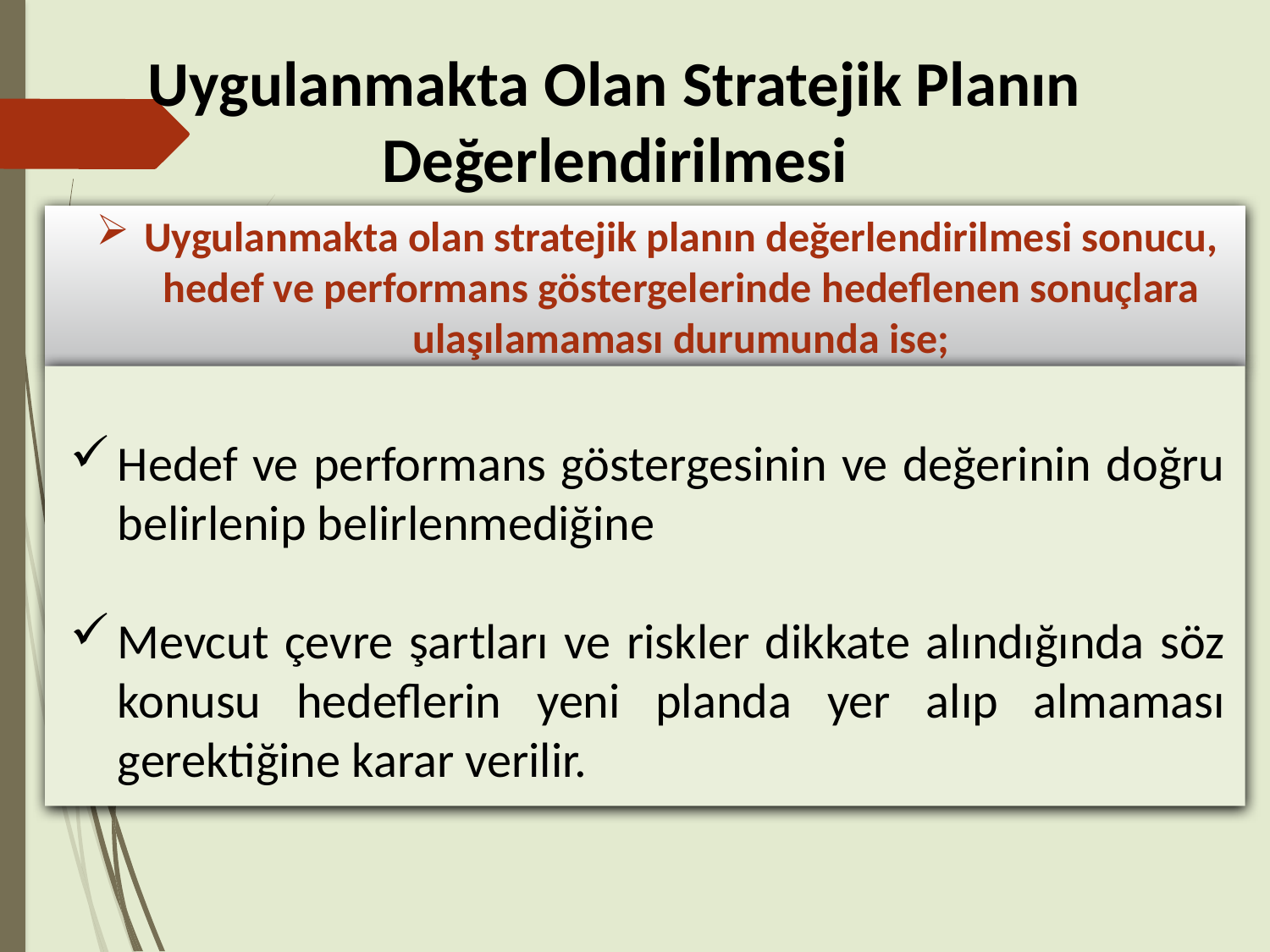

Uygulanmakta Olan Stratejik Planın Değerlendirilmesi
Uygulanmakta olan stratejik planın değerlendirilmesi sonucu, hedef ve performans göstergelerinde hedeflenen sonuçlara ulaşılamaması durumunda ise;

Hedef ve performans göstergesinin ve değerinin doğru belirlenip belirlenmediğine

Mevcut çevre şartları ve riskler dikkate alındığında söz konusu hedeflerin yeni planda yer alıp almaması gerektiğine karar verilir.